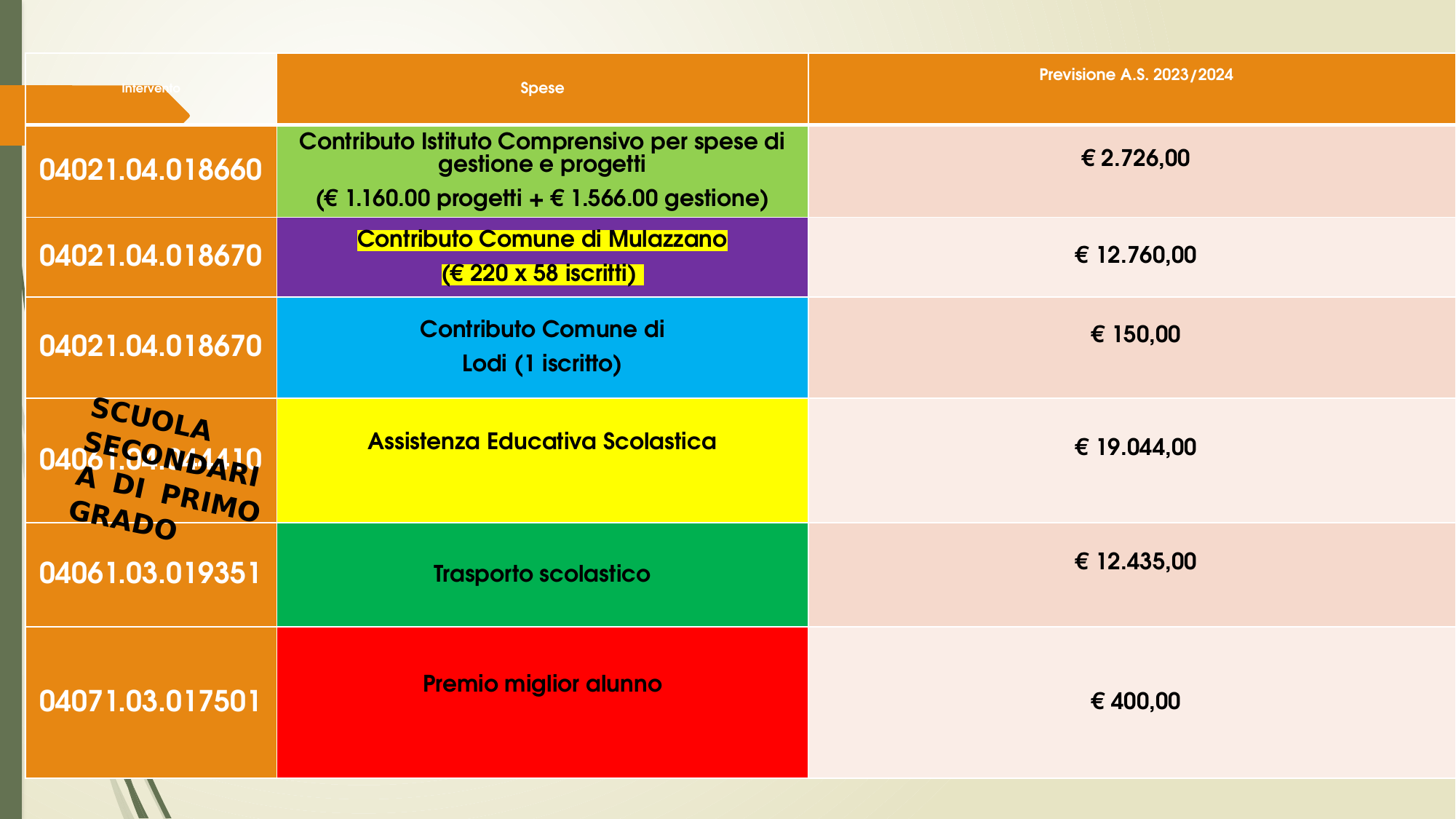

| Intervento | Spese | Previsione A.S. 2023/2024 |
| --- | --- | --- |
| 04021.04.018660 | Contributo Istituto Comprensivo per spese di gestione e progetti (€ 1.160.00 progetti + € 1.566.00 gestione) | € 2.726,00 |
| 04021.04.018670 | Contributo Comune di Mulazzano (€ 220 x 58 iscritti) | € 12.760,00 |
| 04021.04.018670 | Contributo Comune di Lodi (1 iscritto) | € 150,00 |
| 04061.04.044410 | Assistenza Educativa Scolastica | € 19.044,00 |
| 04061.03.019351 | Trasporto scolastico | € 12.435,00 |
| 04071.03.017501 | Premio miglior alunno | € 400,00 |
# SCUOLA SECONDARIA DI PRIMO GRADO
SCUOLA SECONDARIA DI PRIMO GRADO